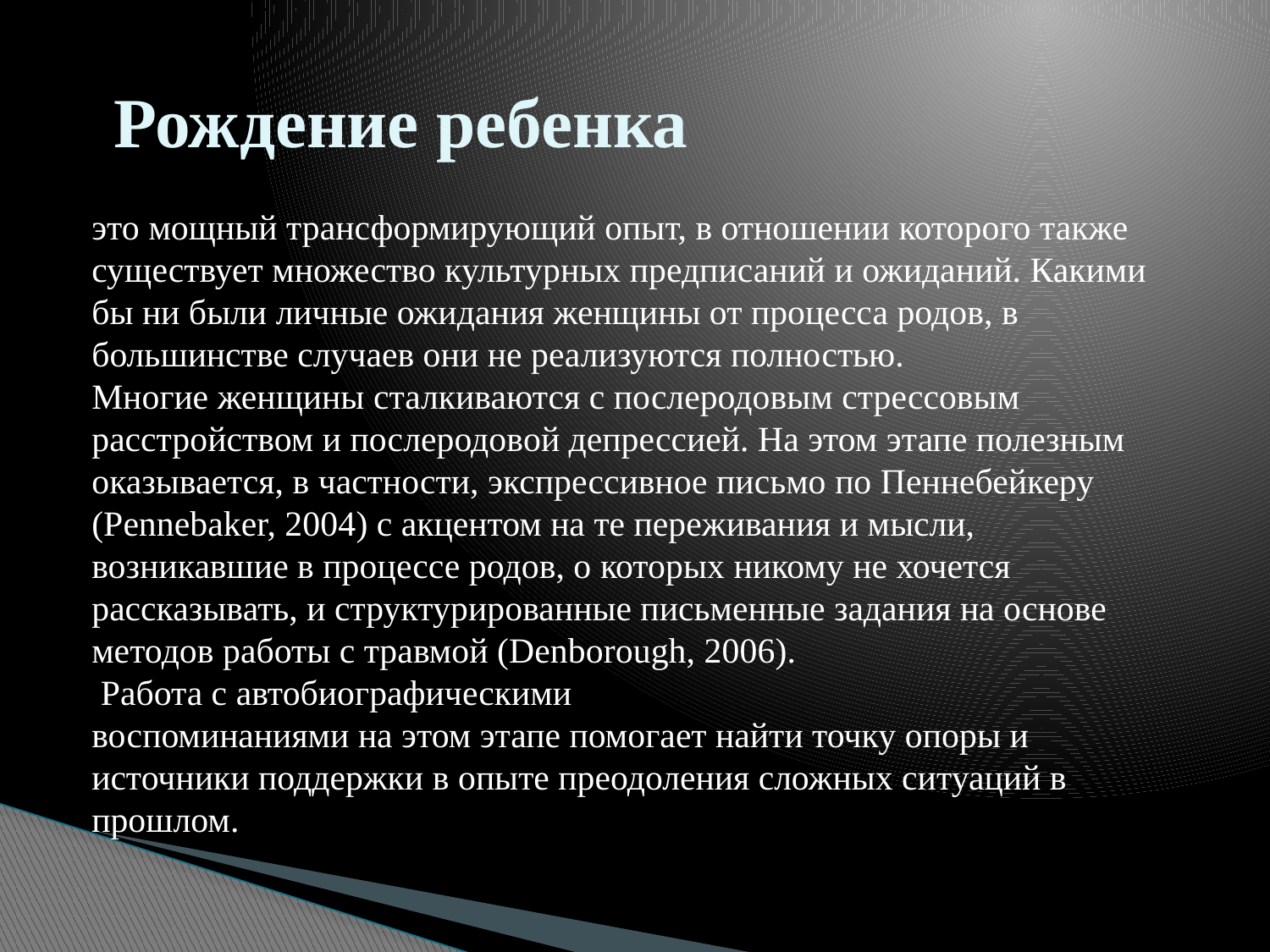

# Рождение ребенка
это мощный трансформирующий опыт, в отношении которого также
существует множество культурных предписаний и ожиданий. Какими бы ни были личные ожидания женщины от процесса родов, в большинстве случаев они не реализуются полностью.
Многие женщины сталкиваются с послеродовым стрессовым расстройством и послеродовой депрессией. На этом этапе полезным оказывается, в частности, экспрессивное письмо по Пеннебейкеру (Pennebaker, 2004) с акцентом на те переживания и мысли, возникавшие в процессе родов, о которых никому не хочется рассказывать, и структурированные письменные задания на основе методов работы с травмой (Denborough, 2006).
 Работа с автобиографическими
воспоминаниями на этом этапе помогает найти точку опоры и источники поддержки в опыте преодоления сложных ситуаций в прошлом.